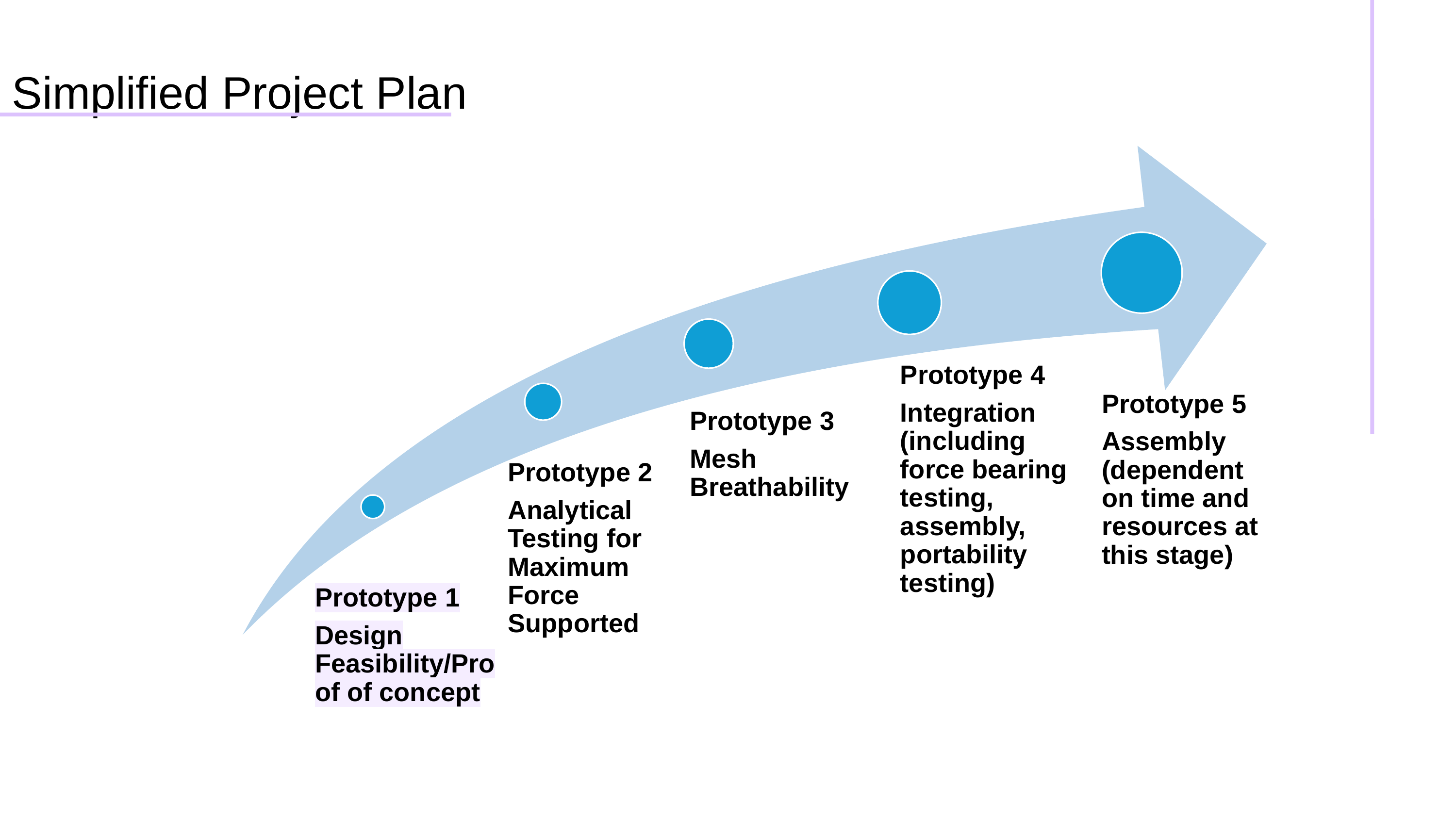

Simplified Project Plan
Prototype 1
Design Feasibility/Proof of concept
Prototype 2
Analytical Testing for Maximum Force Supported
Prototype 3
Mesh Breathability
Prototype 4
Integration (including force bearing testing, assembly, portability testing)
Prototype 5
Assembly (dependent on time and resources at this stage)